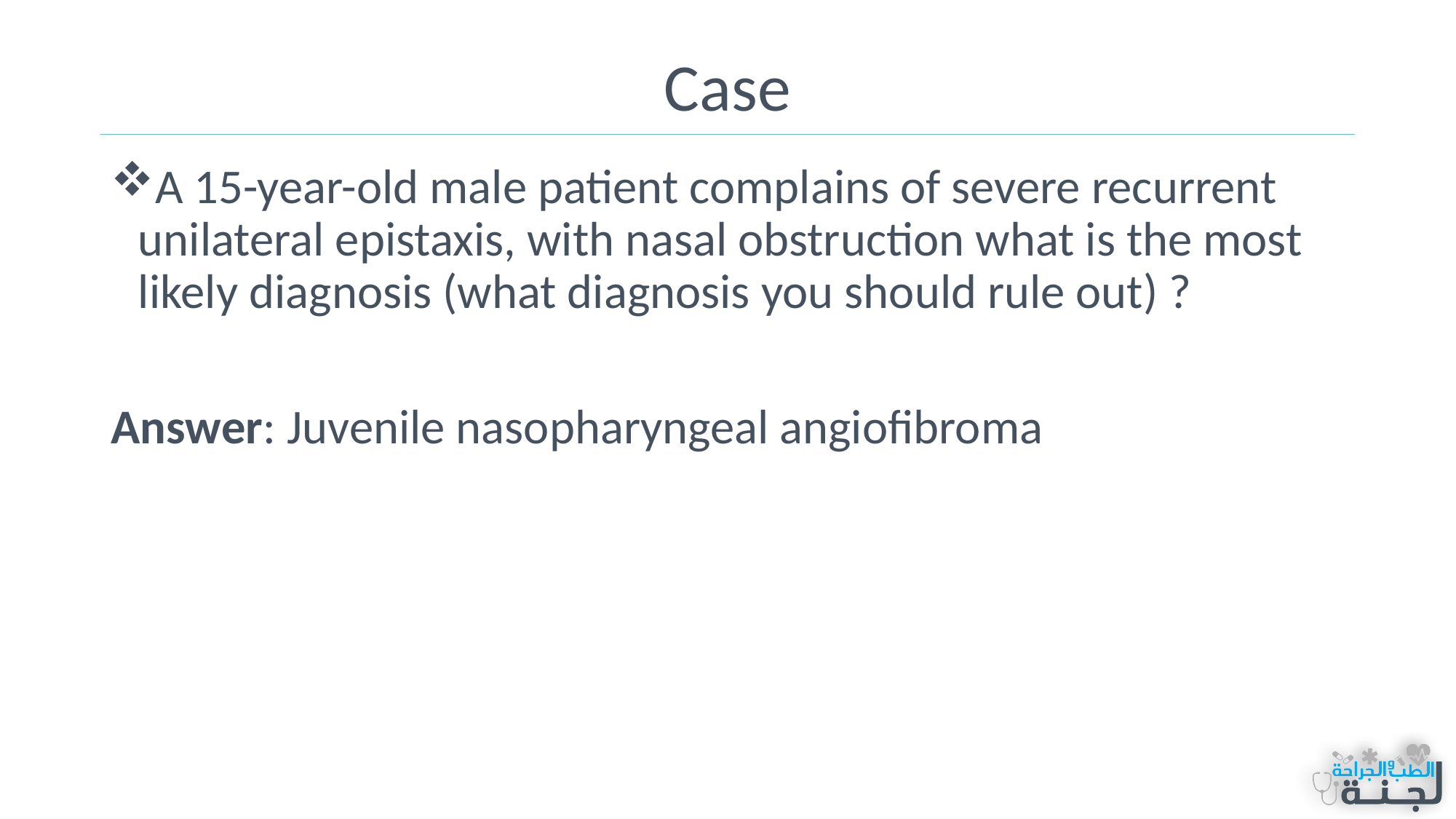

# Case
A 15-year-old male patient complains of severe recurrent unilateral epistaxis, with nasal obstruction what is the most likely diagnosis (what diagnosis you should rule out) ?

Answer: Juvenile nasopharyngeal angiofibroma